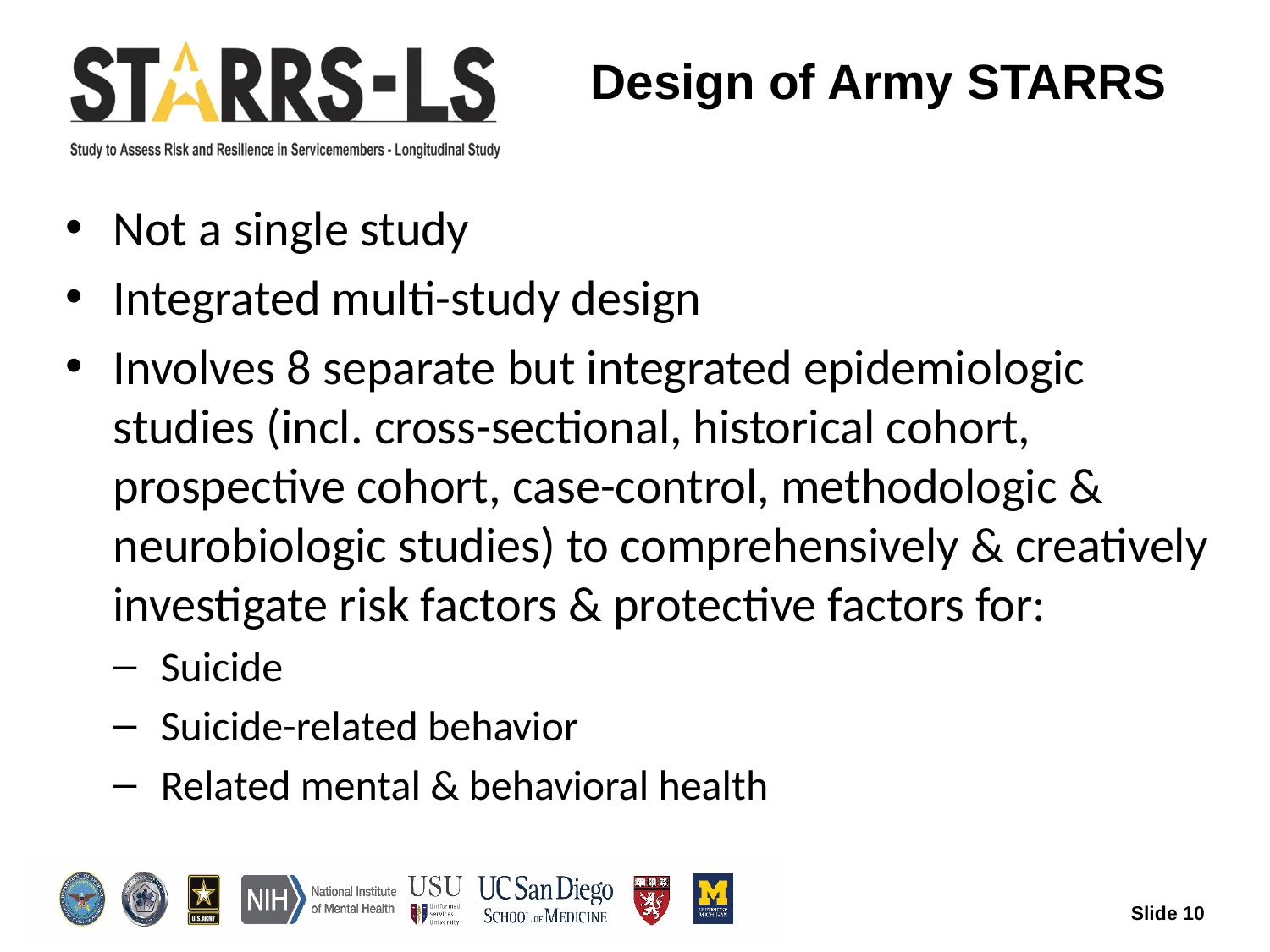

# Design of Army STARRS
Not a single study
Integrated multi-study design
Involves 8 separate but integrated epidemiologic studies (incl. cross-sectional, historical cohort, prospective cohort, case-control, methodologic & neurobiologic studies) to comprehensively & creatively investigate risk factors & protective factors for:
Suicide
Suicide-related behavior
Related mental & behavioral health